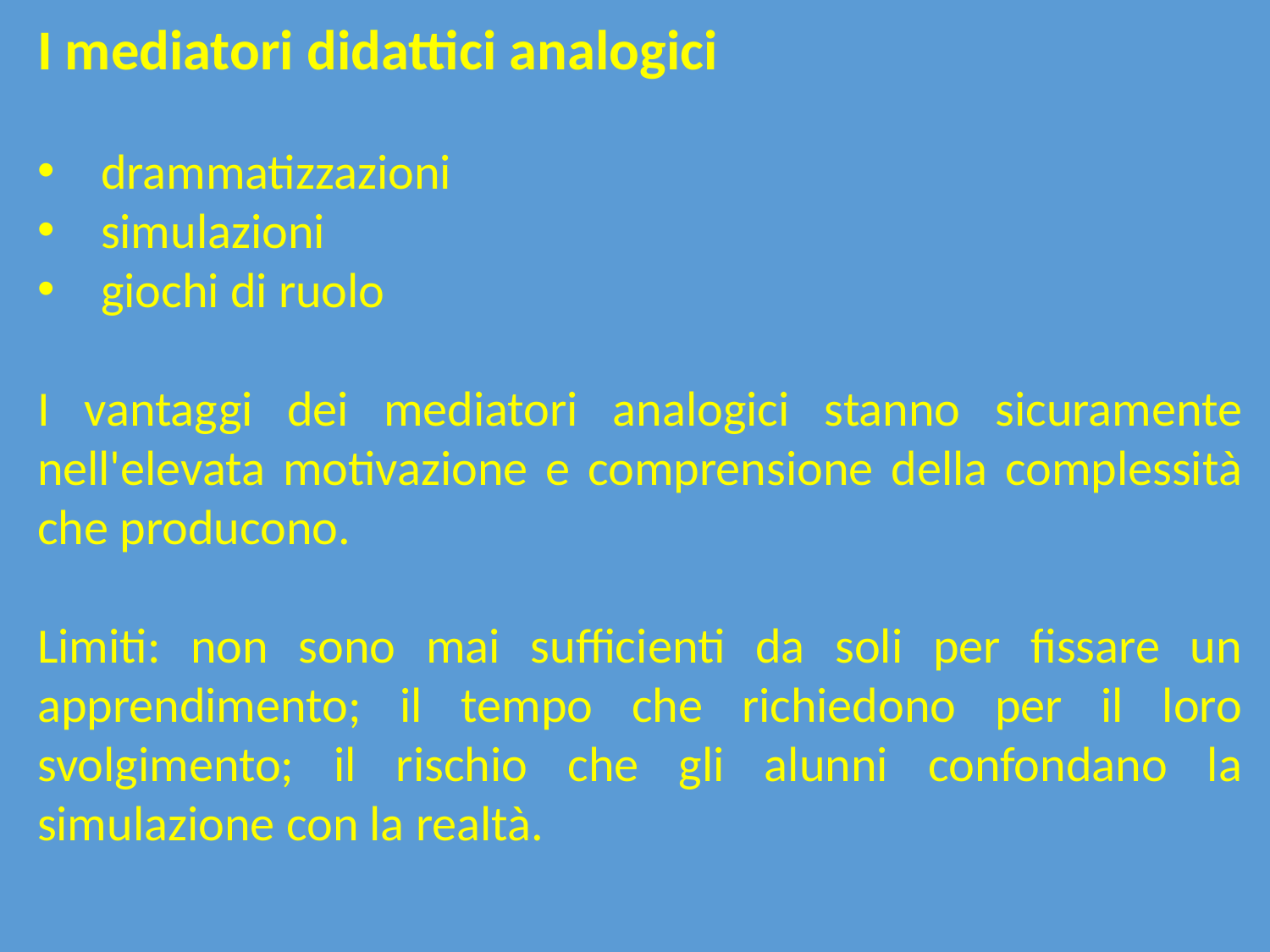

I mediatori didattici analogici

drammatizzazioni
simulazioni
giochi di ruolo

I vantaggi dei mediatori analogici stanno sicuramente nell'elevata motivazione e comprensione della complessità che producono.

Limiti: non sono mai sufficienti da soli per fissare un apprendimento; il tempo che richiedono per il loro svolgimento; il rischio che gli alunni confondano la simulazione con la realtà.